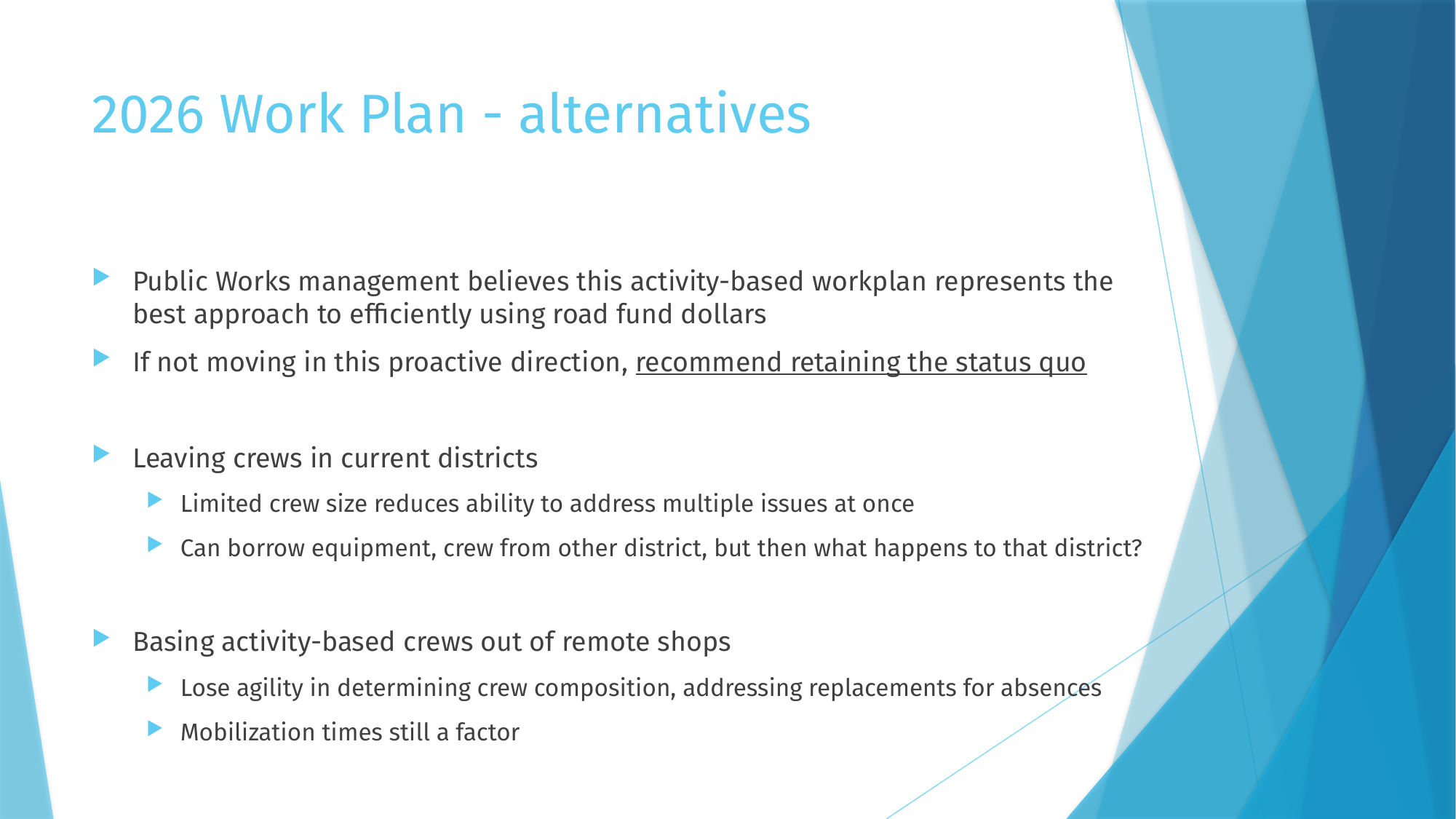

# 2026 Work Plan - alternatives
Public Works management believes this activity-based workplan represents the best approach to efficiently using road fund dollars
If not moving in this proactive direction, recommend retaining the status quo

Leaving crews in current districts
Limited crew size reduces ability to address multiple issues at once
Can borrow equipment, crew from other district, but then what happens to that district?

Basing activity-based crews out of remote shops
Lose agility in determining crew composition, addressing replacements for absences
Mobilization times still a factor